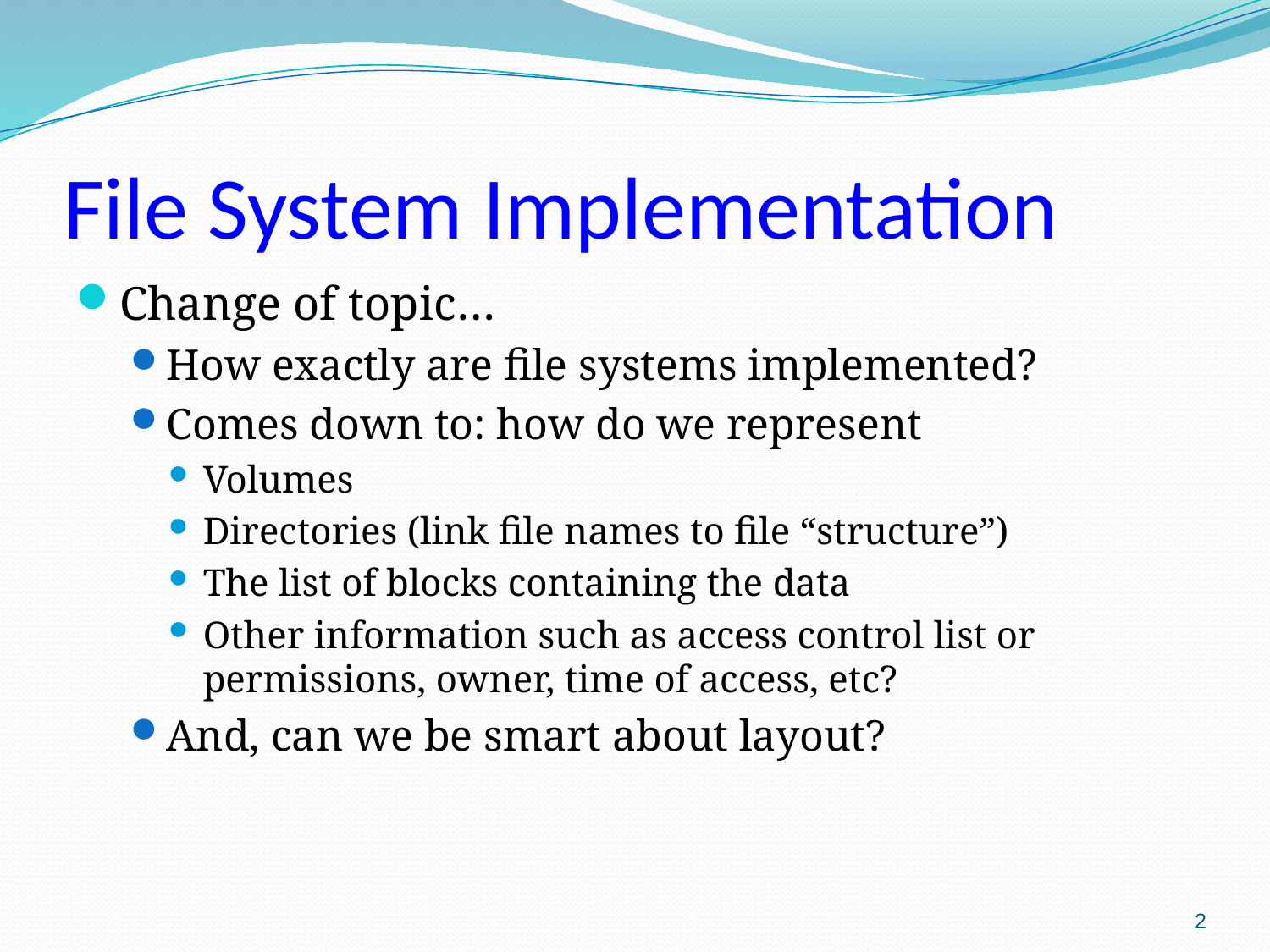

# File System Implementation
Change of topic…
How exactly are file systems implemented?
Comes down to: how do we represent
Volumes
Directories (link file names to file “structure”)
The list of blocks containing the data
Other information such as access control list or permissions, owner, time of access, etc?
And, can we be smart about layout?
2